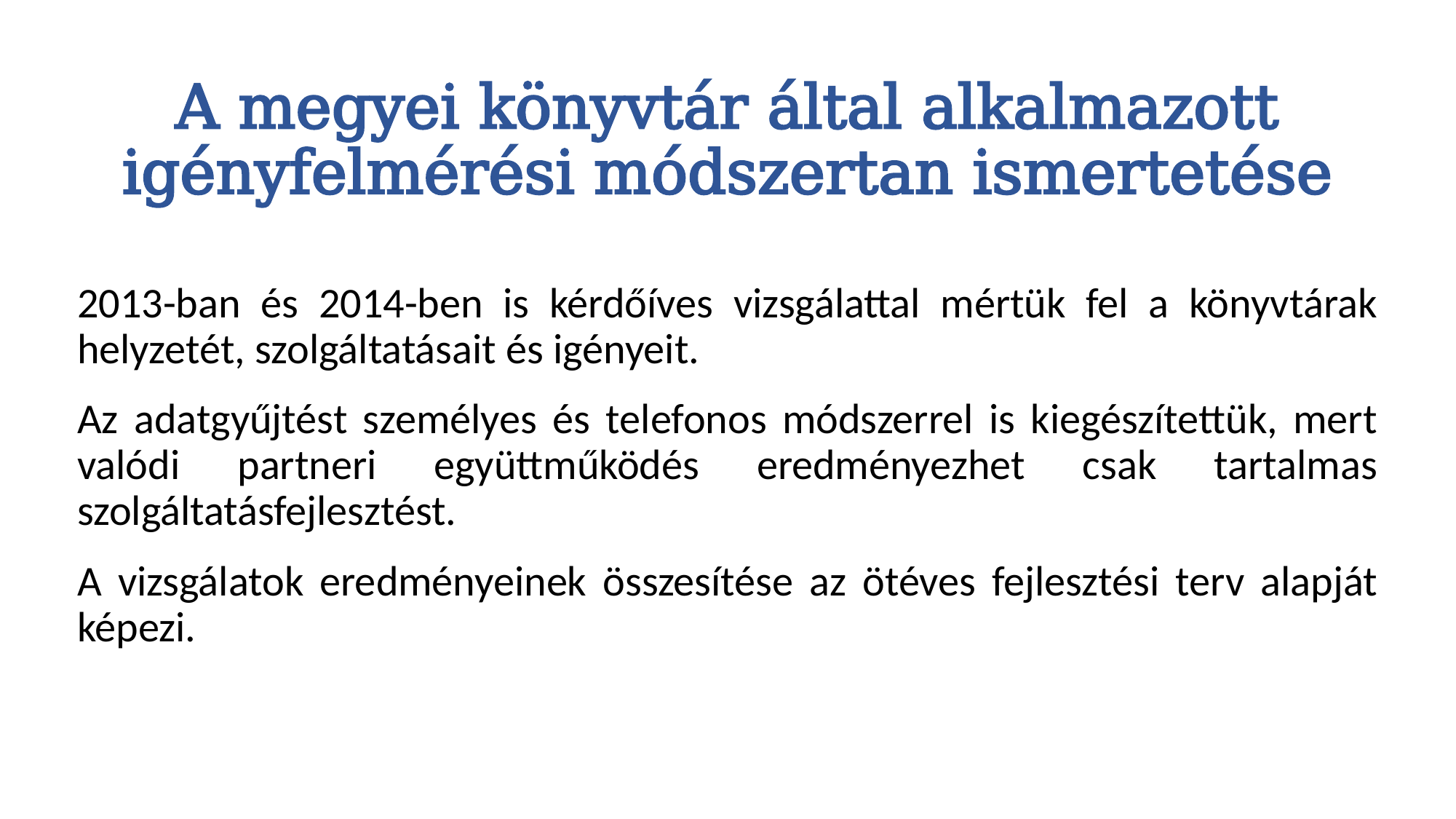

# A megyei könyvtár által alkalmazott igényfelmérési módszertan ismertetése
2013-ban és 2014-ben is kérdőíves vizsgálattal mértük fel a könyvtárak helyzetét, szolgáltatásait és igényeit.
Az adatgyűjtést személyes és telefonos módszerrel is kiegészítettük, mert valódi partneri együttműködés eredményezhet csak tartalmas szolgáltatásfejlesztést.
A vizsgálatok eredményeinek összesítése az ötéves fejlesztési terv alapját képezi.